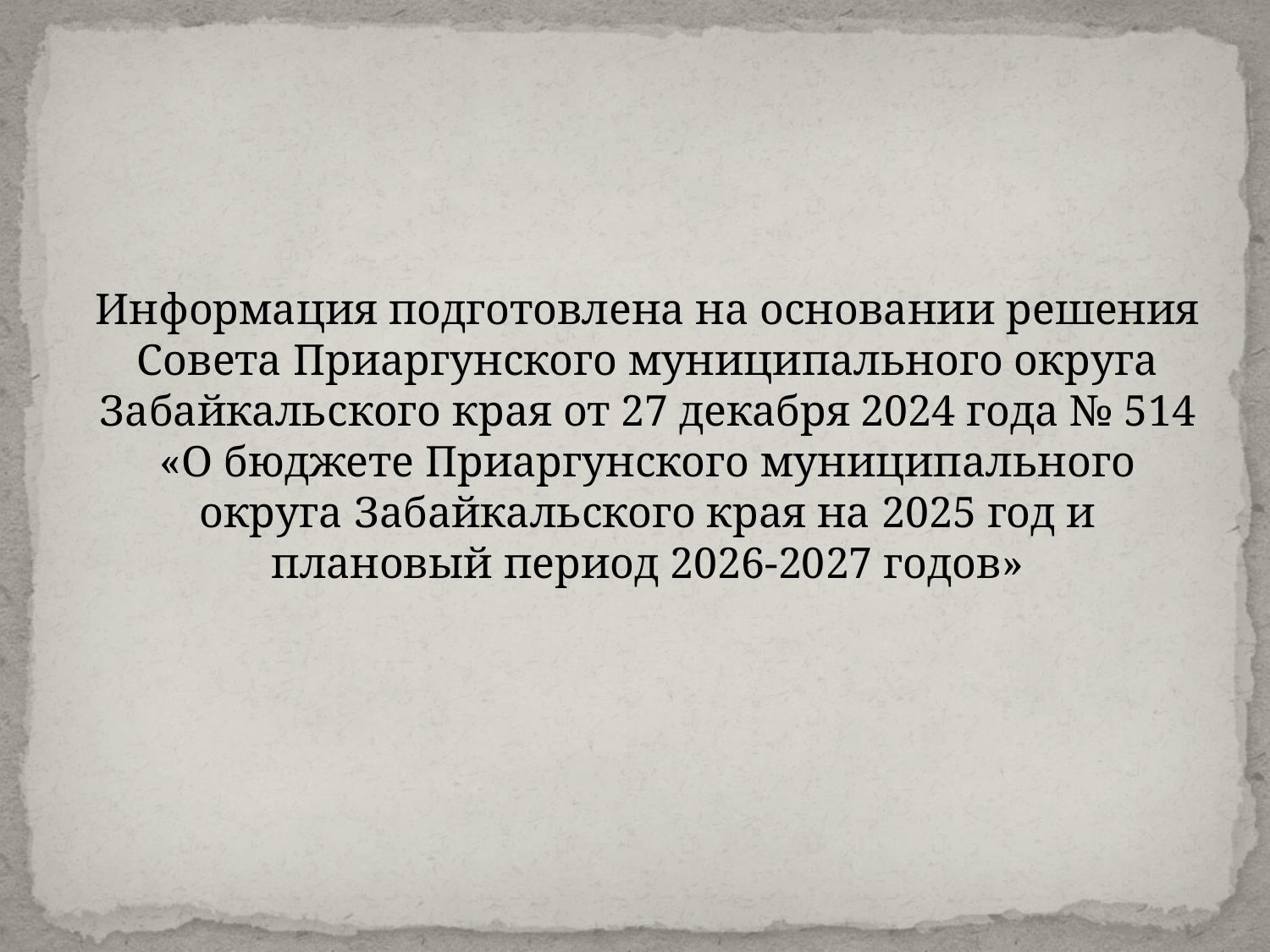

Информация подготовлена на основании решения Совета Приаргунского муниципального округа Забайкальского края от 27 декабря 2024 года № 514 «О бюджете Приаргунского муниципального округа Забайкальского края на 2025 год и плановый период 2026-2027 годов»